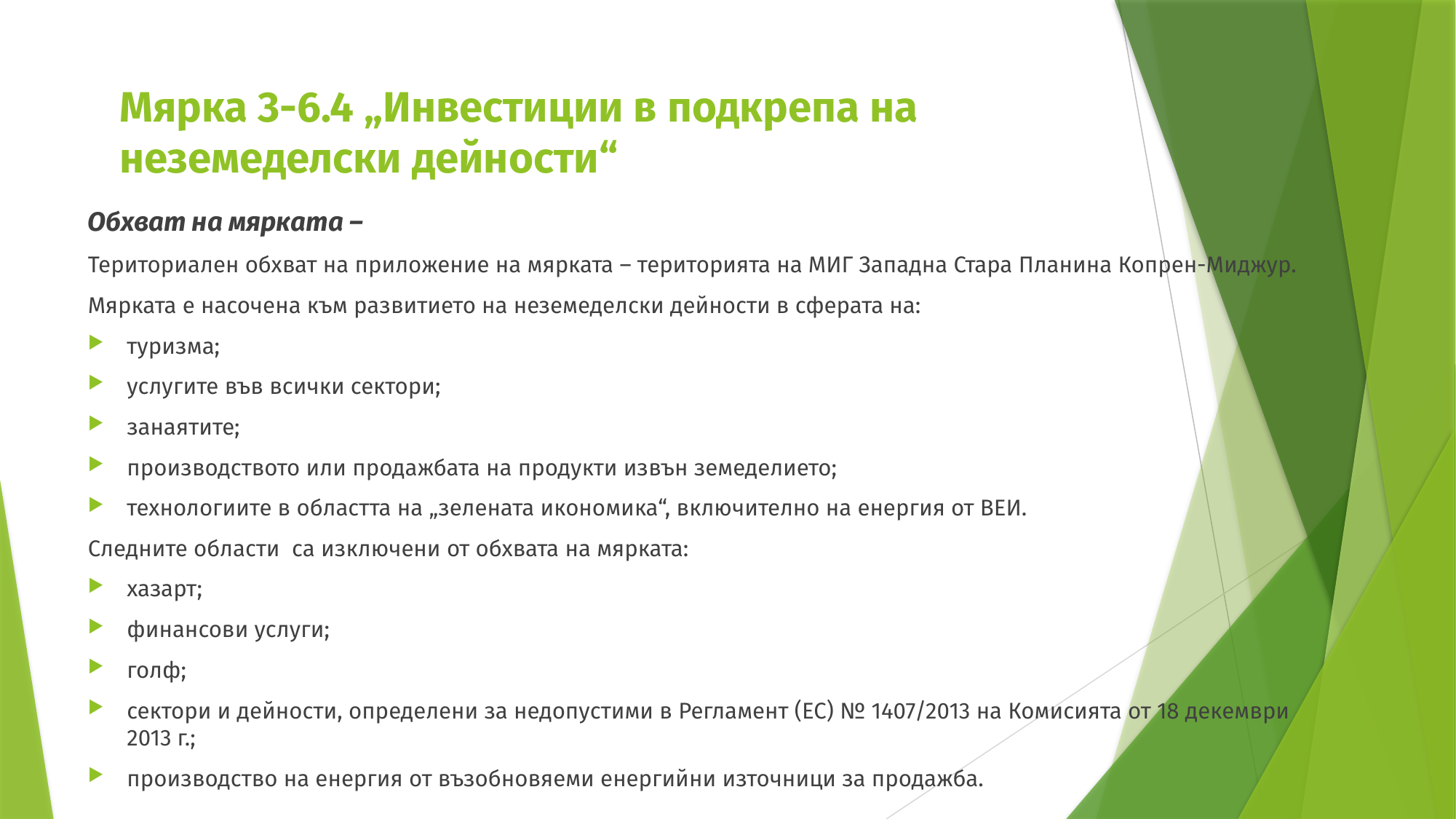

# Мярка 3-6.4 „Инвестиции в подкрепа на неземеделски дейности“
Обхват на мярката –
Териториален обхват на приложение на мярката – територията на МИГ Западна Стара Планина Копрен-Миджур.
Мярката е насочена към развитието на неземеделски дейности в сферата на:
туризма;
услугите във всички сектори;
занаятите;
производството или продажбата на продукти извън земеделието;
технологиите в областта на „зелената икономика“, включително на енергия от ВЕИ.
Следните области  са изключени от обхвата на мярката:
хазарт;
финансови услуги;
голф;
сектори и дейности, определени за недопустими в Регламент (ЕС) № 1407/2013 на Комисията от 18 декември 2013 г.;
производство на енергия от възобновяеми енергийни източници за продажба.